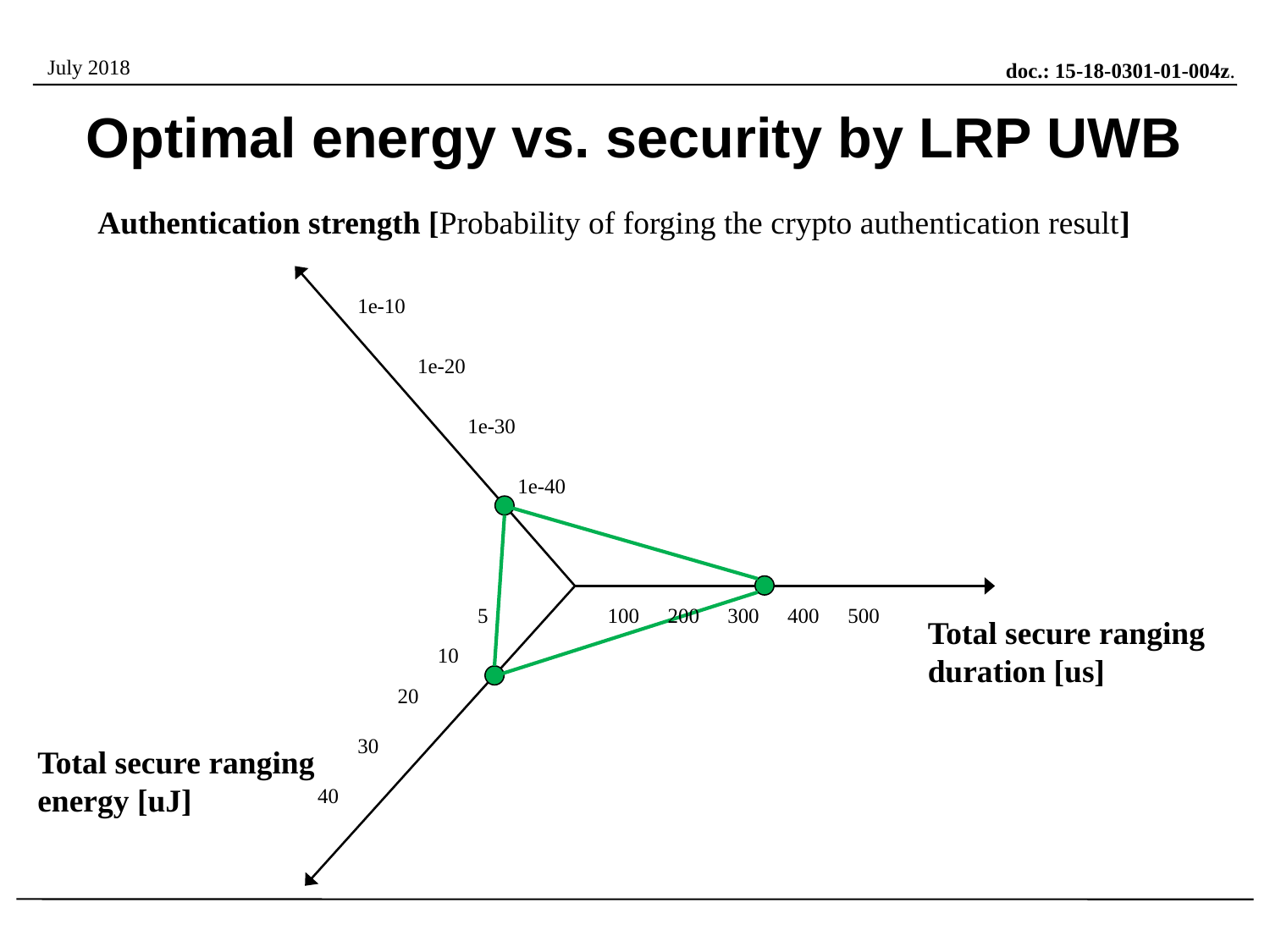

# Optimal energy vs. security by LRP UWB
Authentication strength [Probability of forging the crypto authentication result]
1e-10
1e-20
1e-30
1e-40

5
100
200
300
400
500
Total secure ranging
duration [us]
10

20
30
Total secure ranging
energy [uJ]
40